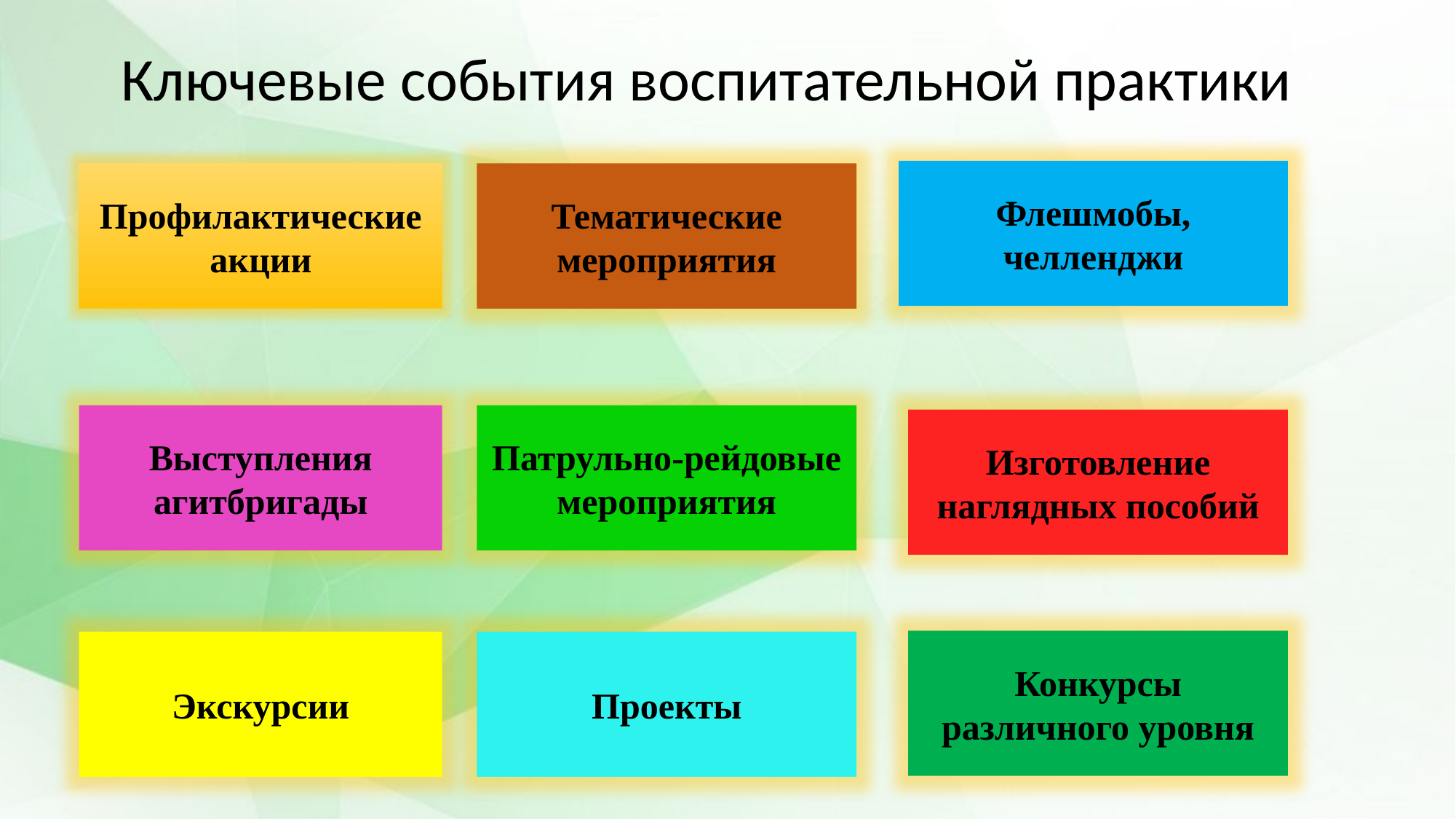

# Ключевые события воспитательной практики
Флешмобы, челленджи
Профилактические акции
Тематические мероприятия

Выступления агитбригады
Патрульно-рейдовые мероприятия
Изготовление наглядных пособий
Конкурсы различного уровня
Экскурсии
Проекты